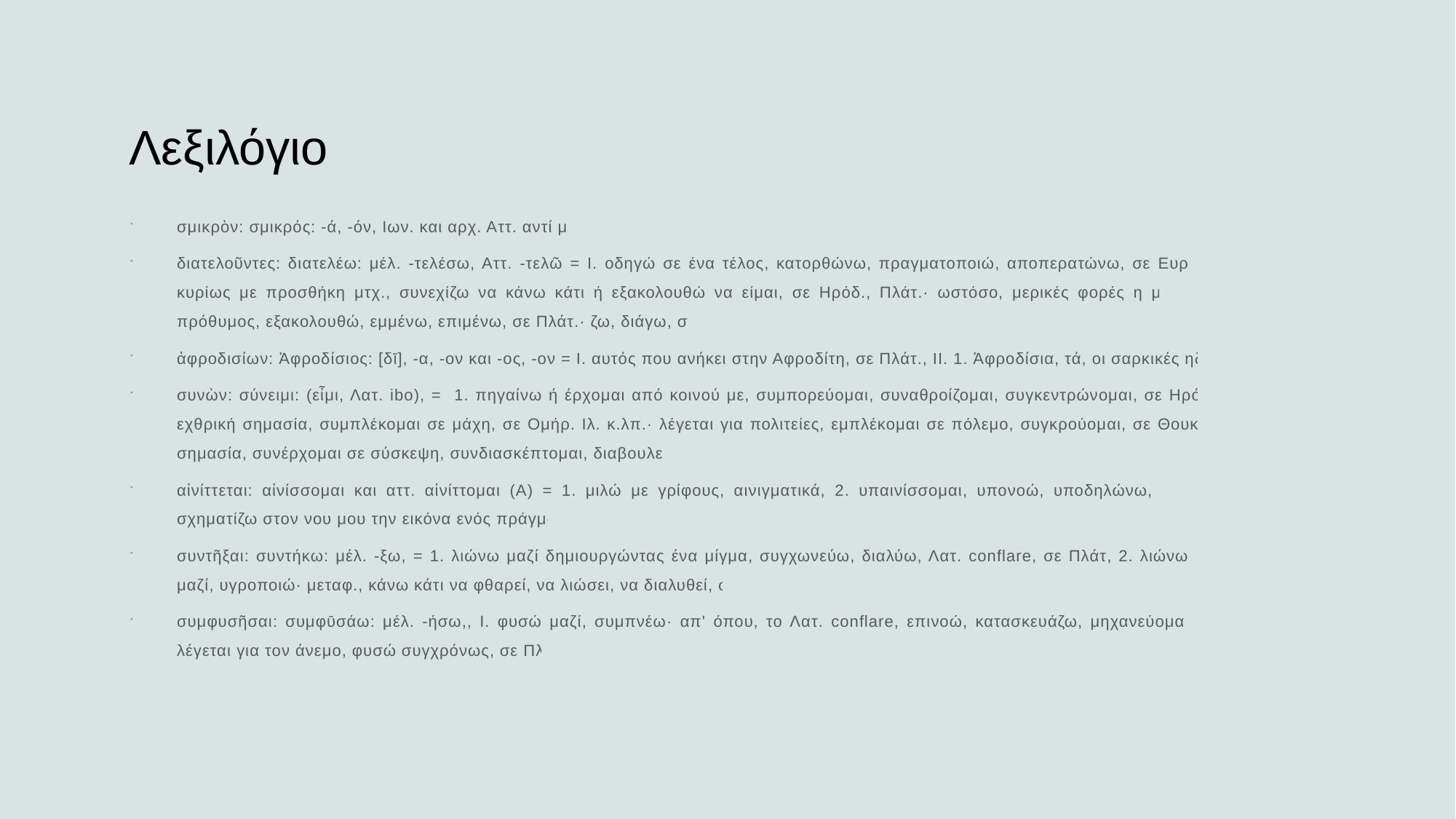

# Λεξιλόγιο
σμικρὸν: σμικρός: -ά, -όν, Ιων. και αρχ. Αττ. αντί μικρός
διατελοῦντες: διατελέω: μέλ. -τελέσω, Αττ. -τελῶ = I. οδηγώ σε ένα τέλος, κατορθώνω, πραγματοποιώ, αποπερατώνω, σε Ευρ., Ξεν., II. απόλ., κυρίως με προσθήκη μτχ., συνεχίζω να κάνω κάτι ή εξακολουθώ να είμαι, σε Ηρόδ., Πλάτ.· ωστόσο, μερικές φορές η μτχ. παραλείπεται· δ. πρόθυμος, εξακολουθώ, εμμένω, επιμένω, σε Πλάτ.· ζω, διάγω, στον ίδ.
ἀφροδισίων: Ἀφροδίσιος: [δῑ], -α, -ον και -ος, -ον = I. αυτός που ανήκει στην Αφροδίτη, σε Πλάτ., II. 1. Ἀφροδίσια, τά, οι σαρκικές ηδονές, σε Ξεν
συνὼν: σύνειμι: (εἶμι, Λατ. ibo), =  1. πηγαίνω ή έρχομαι από κοινού με, συμπορεύομαι, συναθροίζομαι, συγκεντρώνομαι, σε Ηρόδ., Θουκ., 2. με εχθρική σημασία, συμπλέκομαι σε μάχη, σε Ομήρ. Ιλ. κ.λπ.· λέγεται για πολιτείες, εμπλέκομαι σε πόλεμο, συγκρούομαι, σε Θουκ., 3. με ειρηνική σημασία, συνέρχομαι σε σύσκεψη, συνδιασκέπτομαι, διαβουλεύομαι
αἰνίττεται: αἰνίσσομαι και αττ. αἰνίττομαι (Α) = 1. μιλώ με γρίφους, αινιγματικά, 2. υπαινίσσομαι, υπονοώ, υποδηλώνω, 3. εικάζω, υποθέτω, σχηματίζω στον νου μου την εικόνα ενός πράγματος
συντῆξαι: συντήκω: μέλ. -ξω, = 1. λιώνω μαζί δημιουργώντας ένα μίγμα, συγχωνεύω, διαλύω, Λατ. conflare, σε Πλάτ, 2. λιώνω εντελώς, διαλύω μαζί, υγροποιώ· μεταφ., κάνω κάτι να φθαρεί, να λιώσει, να διαλυθεί, σε Ευρ.
συμφυσῆσαι: συμφῡσάω: μέλ. -ήσω,, I. φυσώ μαζί, συμπνέω· απ' όπου, το Λατ. conflare, επινοώ, κατασκευάζω, μηχανεύομαι, σε Αριστοφ., II. λέγεται για τον άνεμο, φυσώ συγχρόνως, σε Πλούτ.